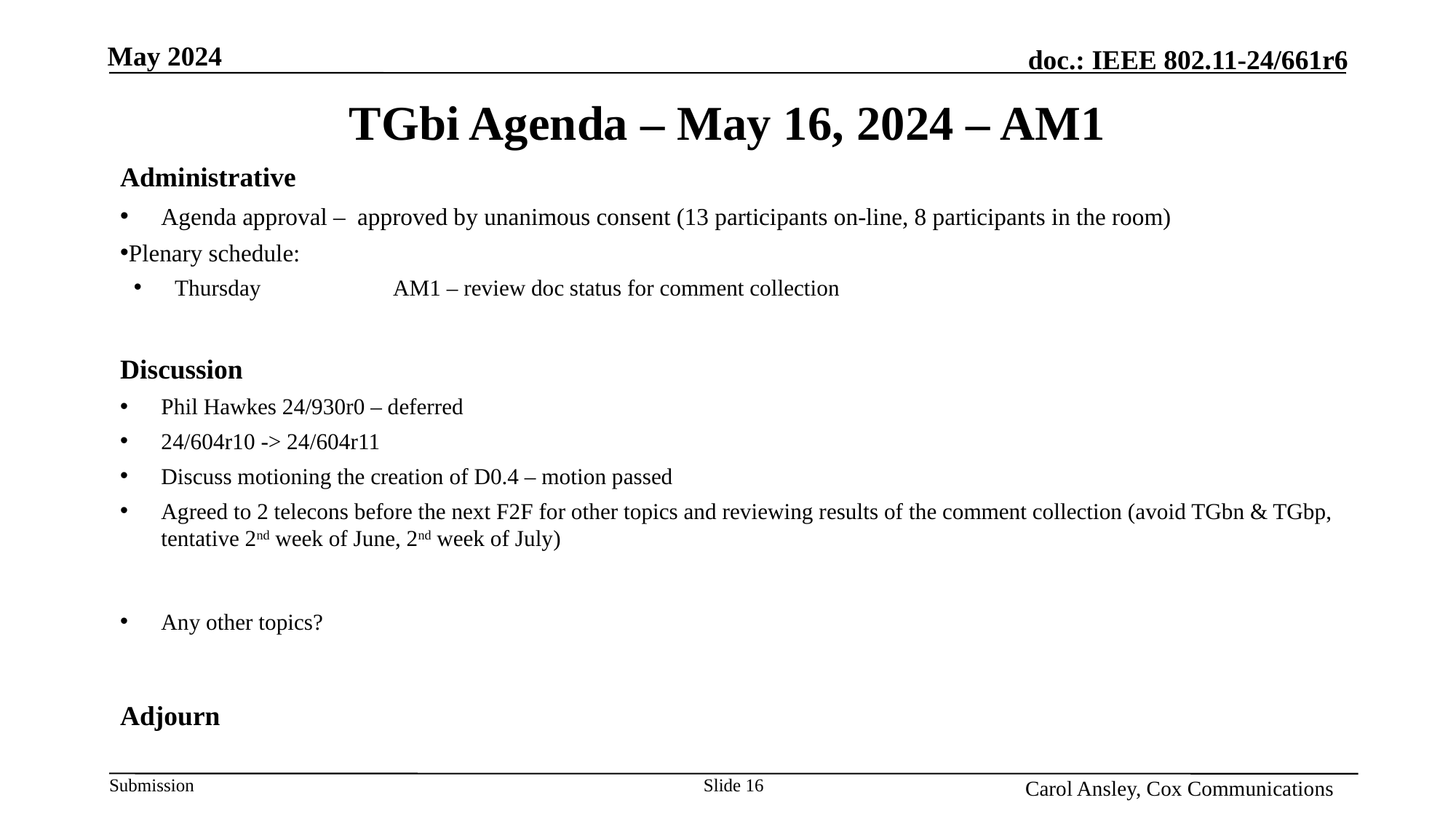

Month Year
# TGbi Agenda – May 16, 2024 – AM1
Administrative
Agenda approval –  approved by unanimous consent (13 participants on-line, 8 participants in the room)
Plenary schedule:
Thursday		AM1 – review doc status for comment collection

Discussion
Phil Hawkes 24/930r0 – deferred
24/604r10 -> 24/604r11
Discuss motioning the creation of D0.4 – motion passed
Agreed to 2 telecons before the next F2F for other topics and reviewing results of the comment collection (avoid TGbn & TGbp, tentative 2nd week of June, 2nd week of July)

Any other topics?

Adjourn
Name, Affiliation
Slide 16